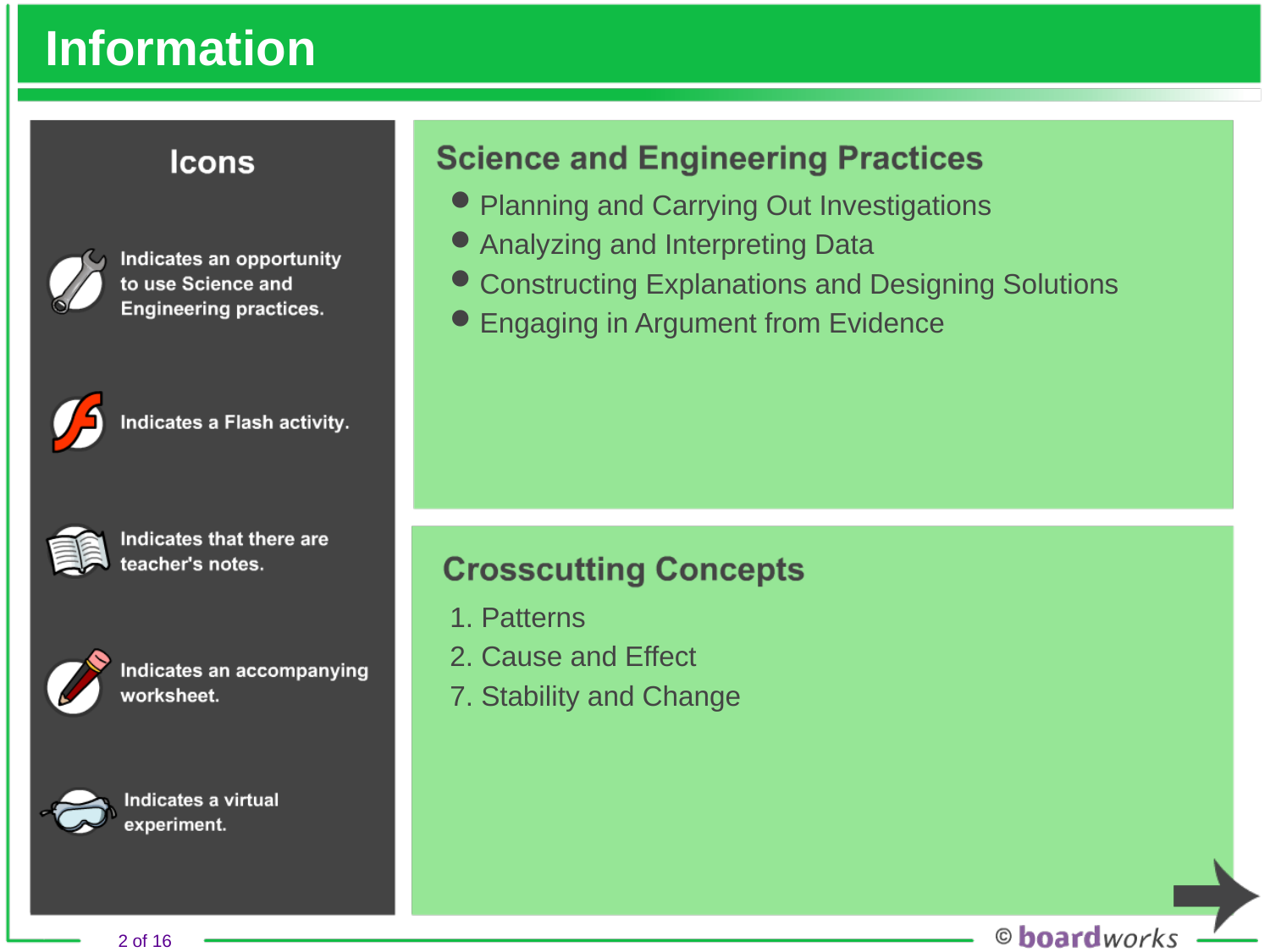

# Information
Planning and Carrying Out Investigations
Analyzing and Interpreting Data
Constructing Explanations and Designing Solutions
Engaging in Argument from Evidence
1. Patterns
2. Cause and Effect
7. Stability and Change